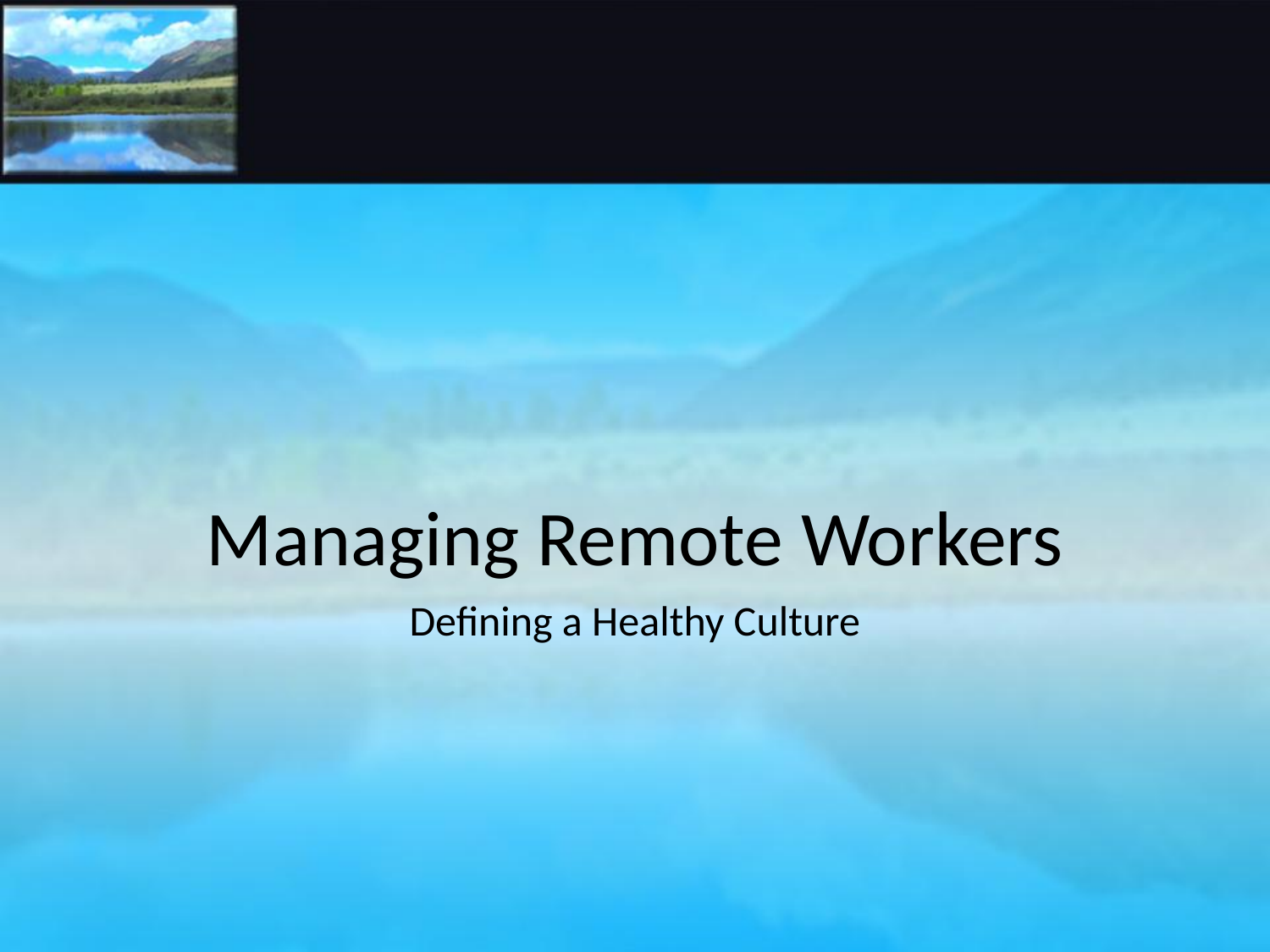

# Managing Remote Workers
Defining a Healthy Culture
26